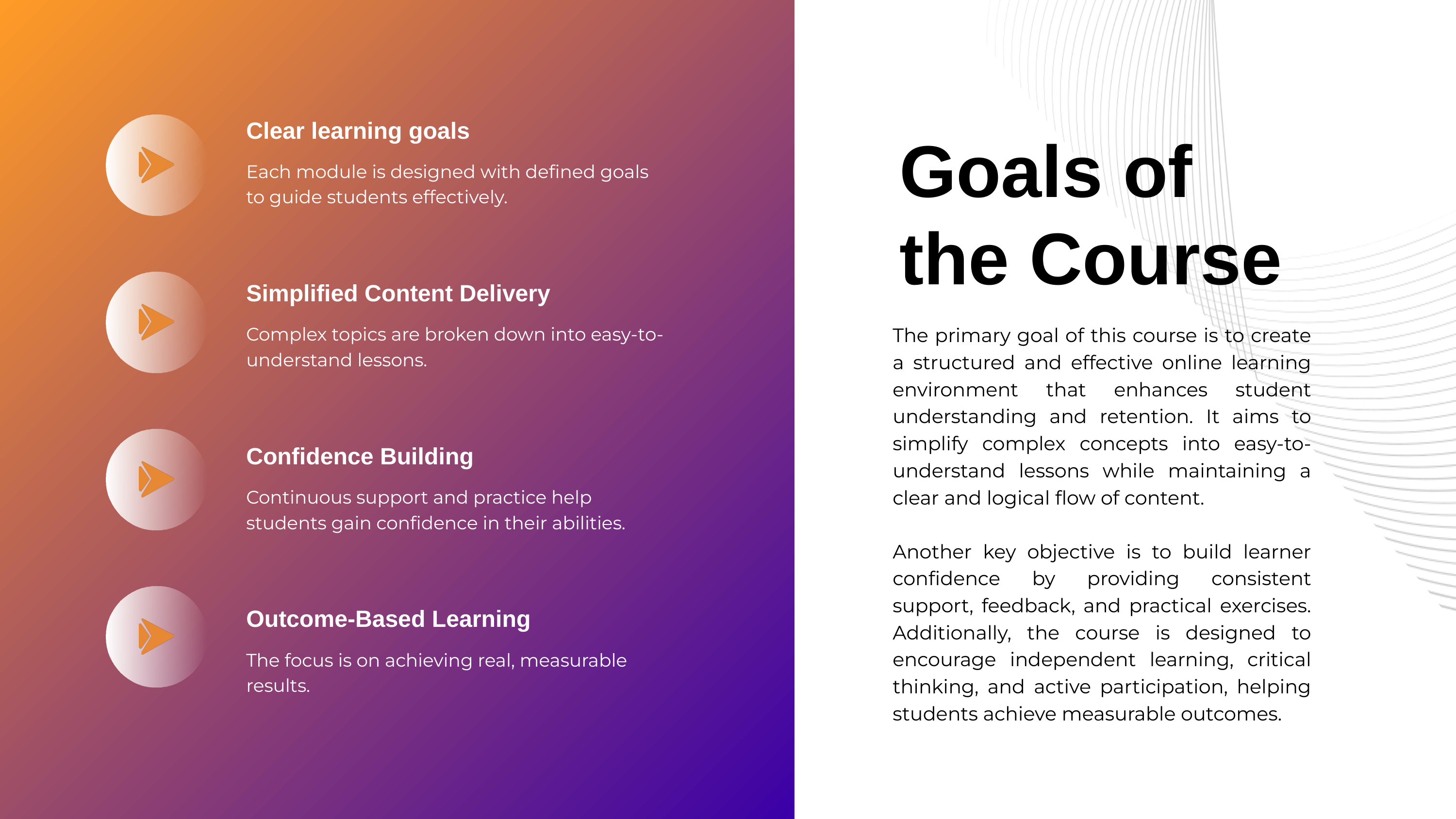

Goals of
Clear learning goals

Each module is designed with defined goals to guide students effectively.

the Course

Simplified Content Delivery

Complex topics are broken down into easy-to-understand lessons.
The primary goal of this course is to create a structured and effective online learning environment that enhances student understanding and retention. It aims to simplify complex concepts into easy-to-understand lessons while maintaining a clear and logical flow of content.

Another key objective is to build learner confidence by providing consistent support, feedback, and practical exercises. Additionally, the course is designed to encourage independent learning, critical thinking, and active participation, helping students achieve measurable outcomes.

Confidence Building

Continuous support and practice help students gain confidence in their abilities.

Outcome-Based Learning

The focus is on achieving real, measurable results.